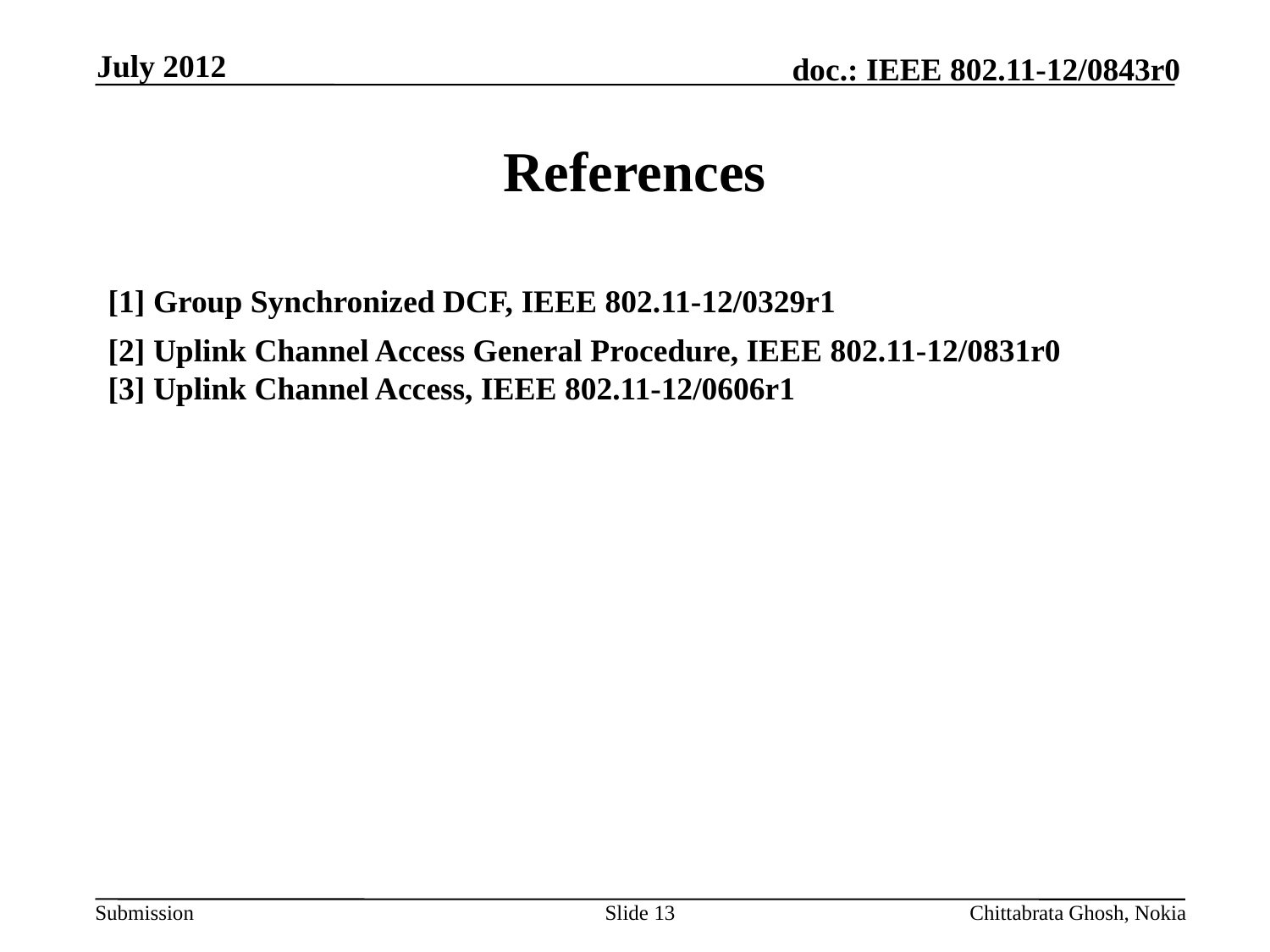

July 2012
# References
[1] Group Synchronized DCF, IEEE 802.11-12/0329r1
[2] Uplink Channel Access General Procedure, IEEE 802.11-12/0831r0
[3] Uplink Channel Access, IEEE 802.11-12/0606r1

Slide 13
Chittabrata Ghosh, Nokia